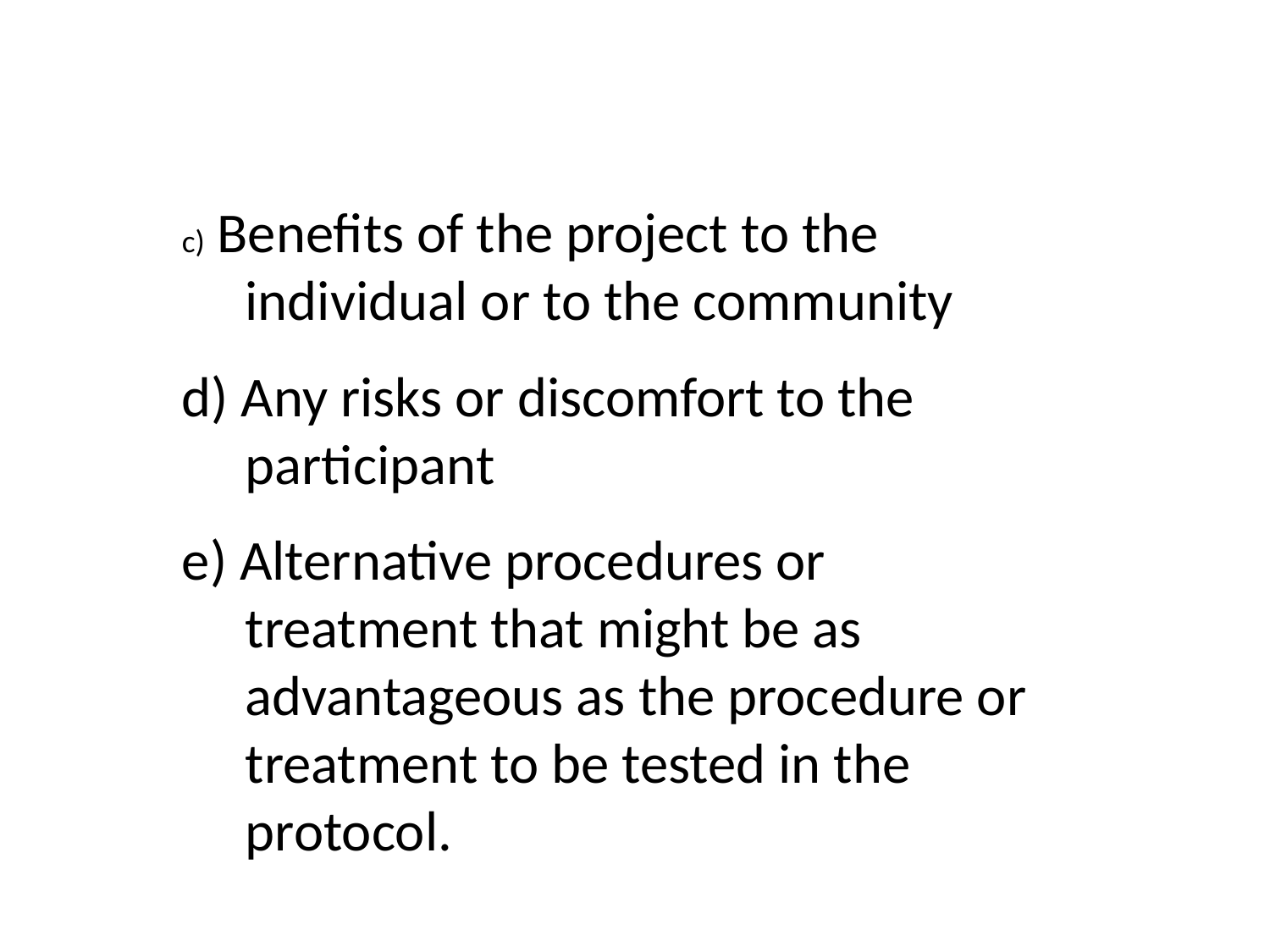

c) Benefits of the project to the individual or to the community
d) Any risks or discomfort to the participant
e) Alternative procedures or treatment that might be as advantageous as the procedure or treatment to be tested in the protocol.